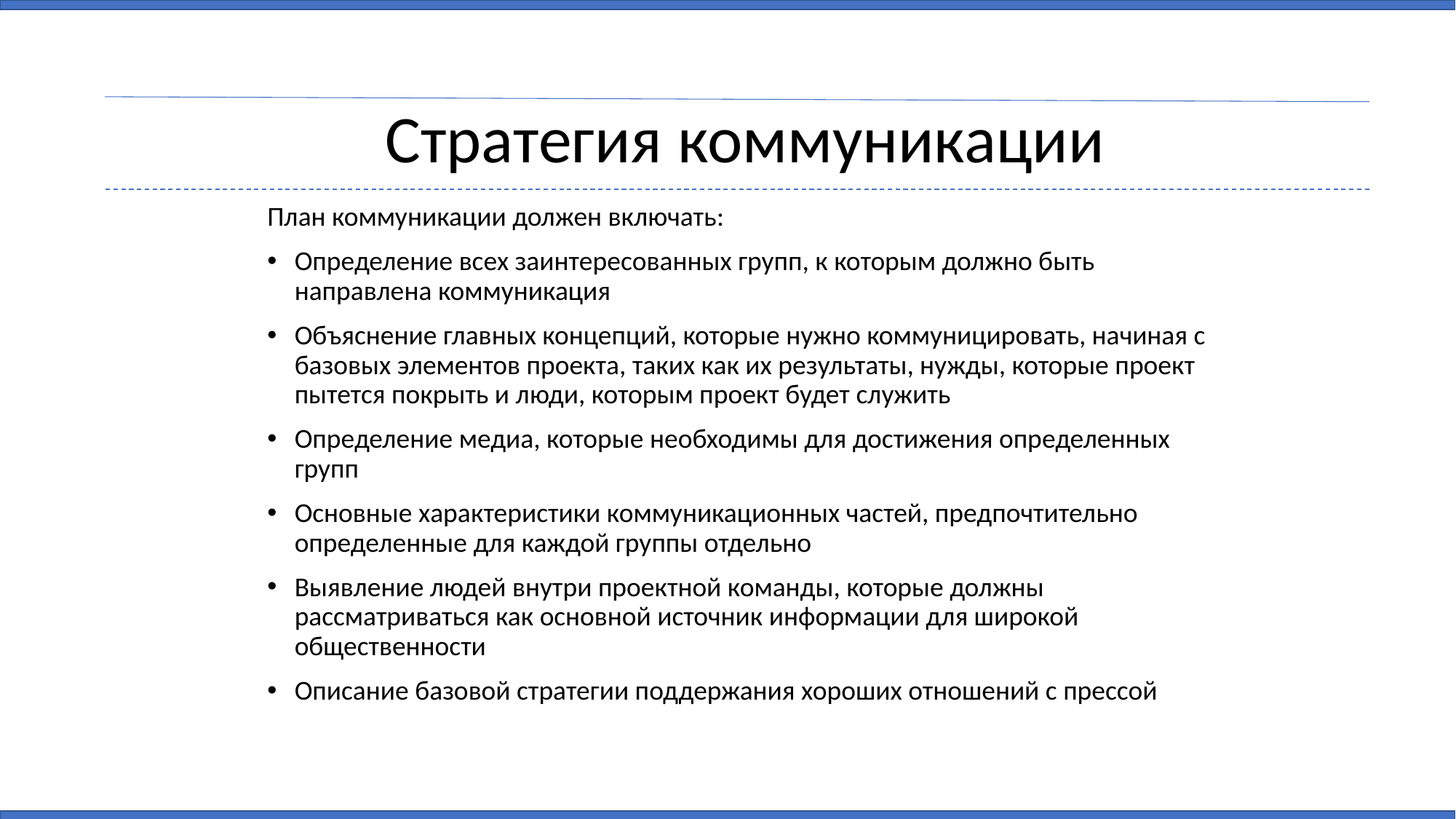

# Стратегия коммуникации
План коммуникации должен включать:
Определение всех заинтересованных групп, к которым должно быть направлена коммуникация
Объяснение главных концепций, которые нужно коммуницировать, начиная с базовых элементов проекта, таких как их результаты, нужды, которые проект пытется покрыть и люди, которым проект будет служить
Определение медиа, которые необходимы для достижения определенных групп
Основные характеристики коммуникационных частей, предпочтительно определенные для каждой группы отдельно
Выявление людей внутри проектной команды, которые должны рассматриваться как основной источник информации для широкой общественности
Описание базовой стратегии поддержания хороших отношений с прессой